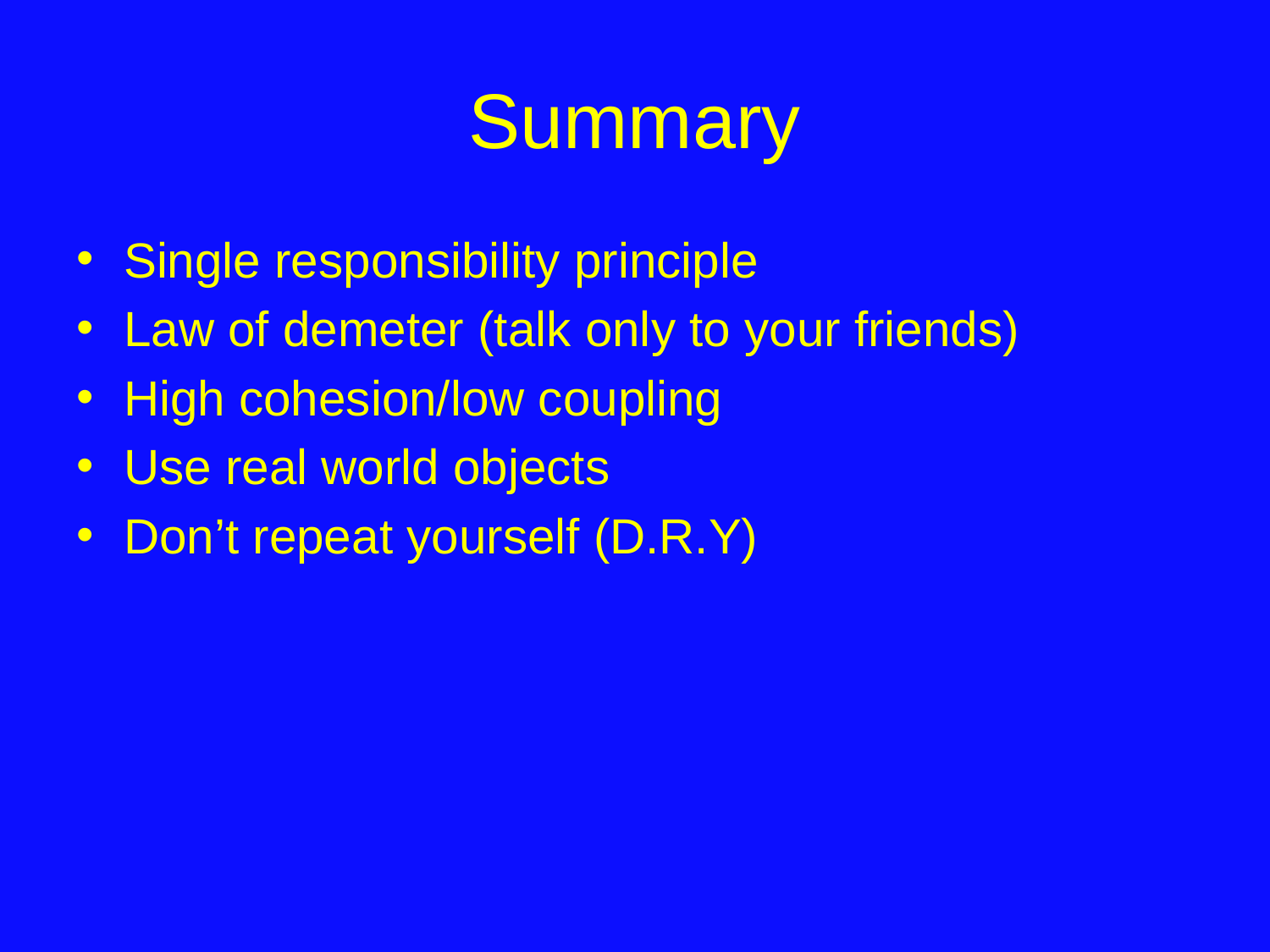

# Summary
Single responsibility principle
Law of demeter (talk only to your friends)
High cohesion/low coupling
Use real world objects
Don’t repeat yourself (D.R.Y)